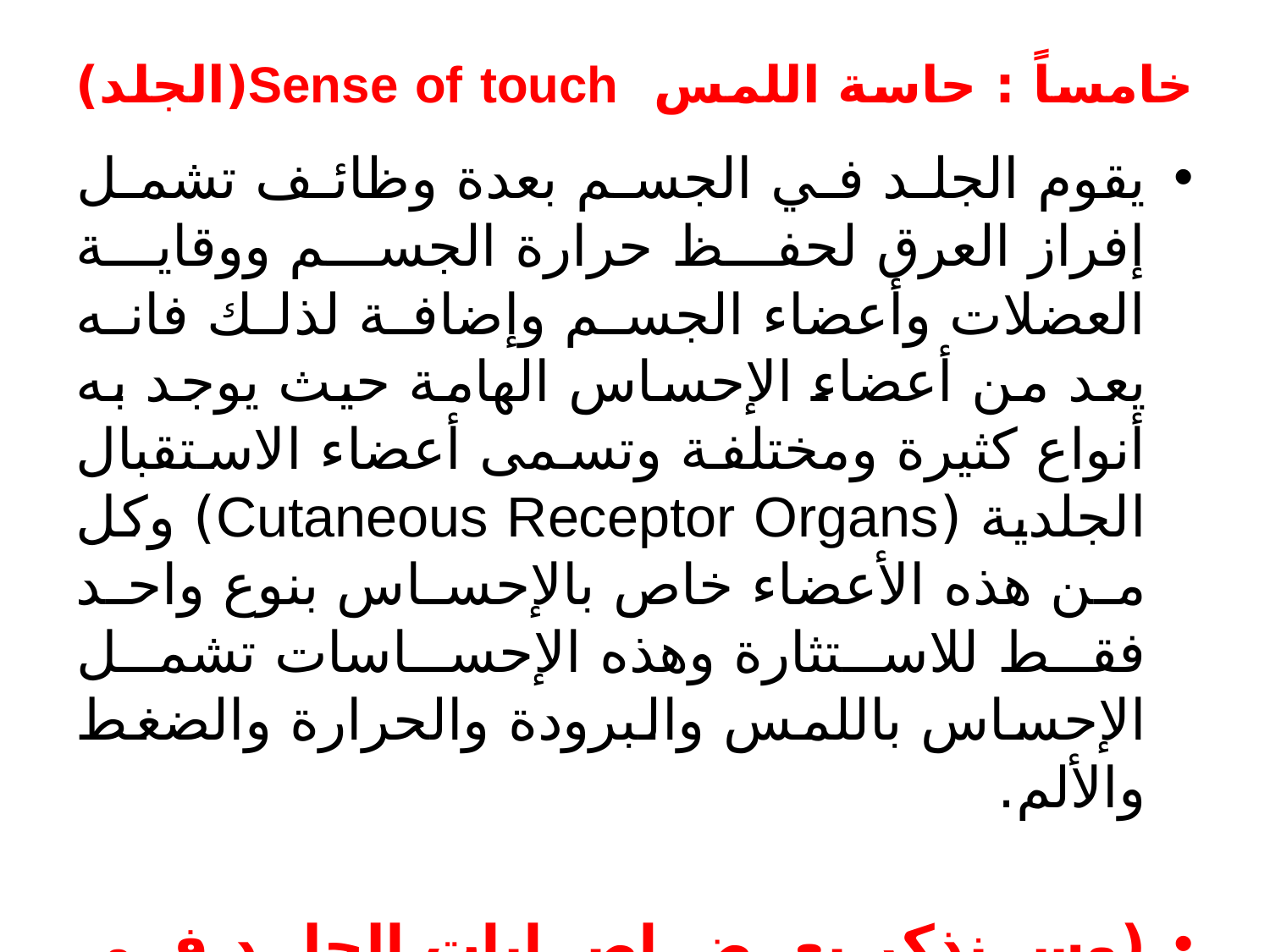

# خامساً : حاسة اللمس  Sense of touch(الجلد)
يقوم الجلد في الجسم بعدة وظائف تشمل إفراز العرق لحفظ حرارة الجسم ووقاية العضلات وأعضاء الجسم وإضافة لذلك فانه يعد من أعضاء الإحساس الهامة حيث يوجد به أنواع كثيرة ومختلفة وتسمى أعضاء الاستقبال الجلدية (Cutaneous Receptor Organs) وكل من هذه الأعضاء خاص بالإحساس بنوع واحد فقط للاستثارة وهذه الإحساسات تشمل الإحساس باللمس والبرودة والحرارة والضغط والألم.

(وسنذكر بعض إصابات الجلد في الفصل السادس القادم).